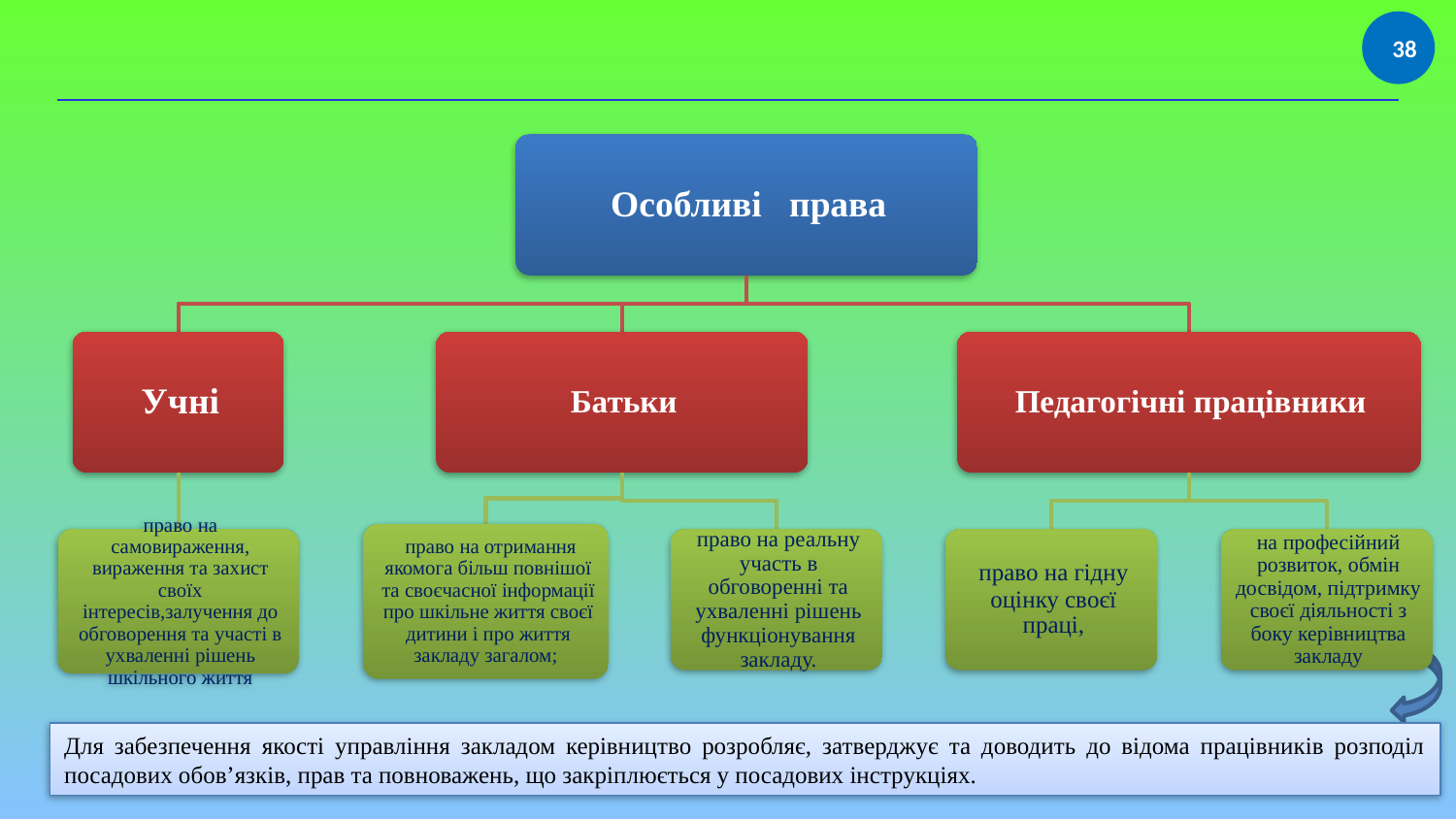

38
Особливі   права
Учні
право на самовираження, вираження та захист своїх інтересів,залучення до обговорення та участі в ухваленні рішень шкільного життя
Батьки
 право на отримання якомога більш повнішої та своєчасної інформації про шкільне життя своєї дитини і про життя закладу загалом;
право на реальну участь в обговоренні та ухваленні рішень функціонування закладу.
Педагогічні працівники
право на гідну оцінку своєї праці,
на професійний розвиток, обмін досвідом, підтримку своєї діяльності з боку керівництва закладу

Для забезпечення якості управління закладом керівництво розробляє, затверджує та доводить до відома працівників розподіл посадових обов’язків, прав та повноважень, що закріплюється у посадових інструкціях.